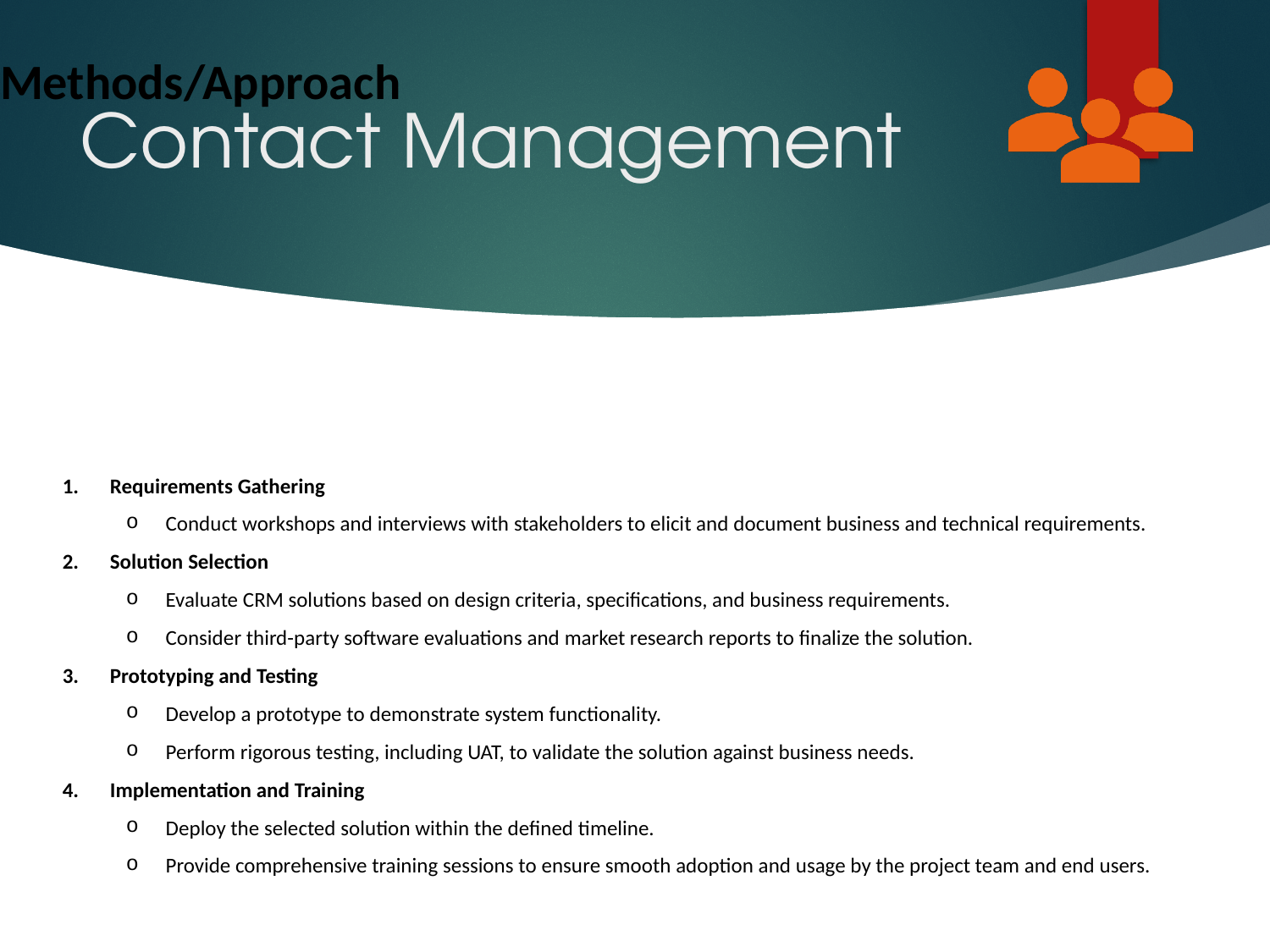

10
# Contact Management

Methods/Approach

Requirements Gathering
Conduct workshops and interviews with stakeholders to elicit and document business and technical requirements.
Solution Selection
Evaluate CRM solutions based on design criteria, specifications, and business requirements.
Consider third-party software evaluations and market research reports to finalize the solution.
Prototyping and Testing
Develop a prototype to demonstrate system functionality.
Perform rigorous testing, including UAT, to validate the solution against business needs.
Implementation and Training
Deploy the selected solution within the defined timeline.
Provide comprehensive training sessions to ensure smooth adoption and usage by the project team and end users.